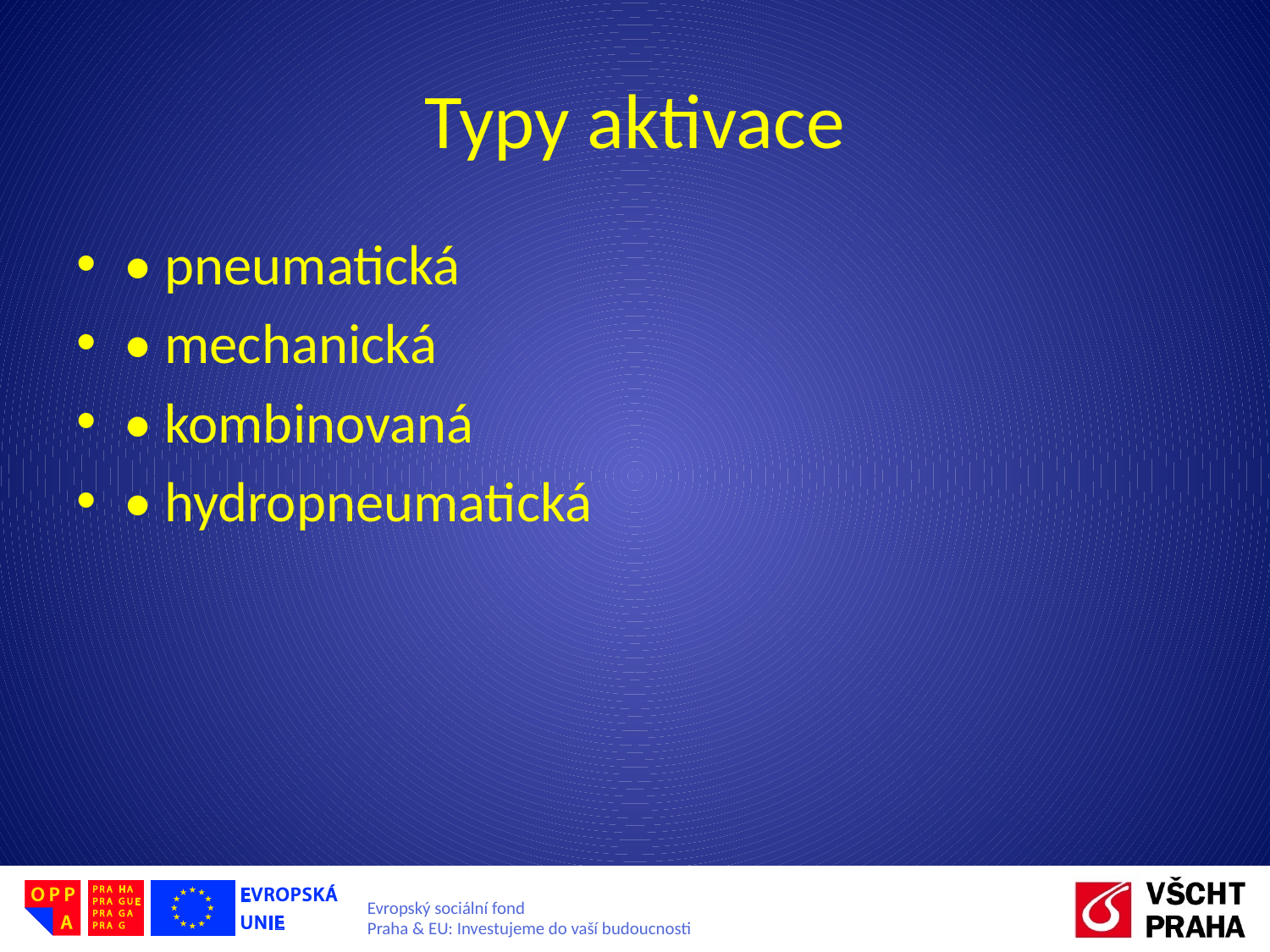

# Typy aktivace
• pneumatická
• mechanická
• kombinovaná
• hydropneumatická